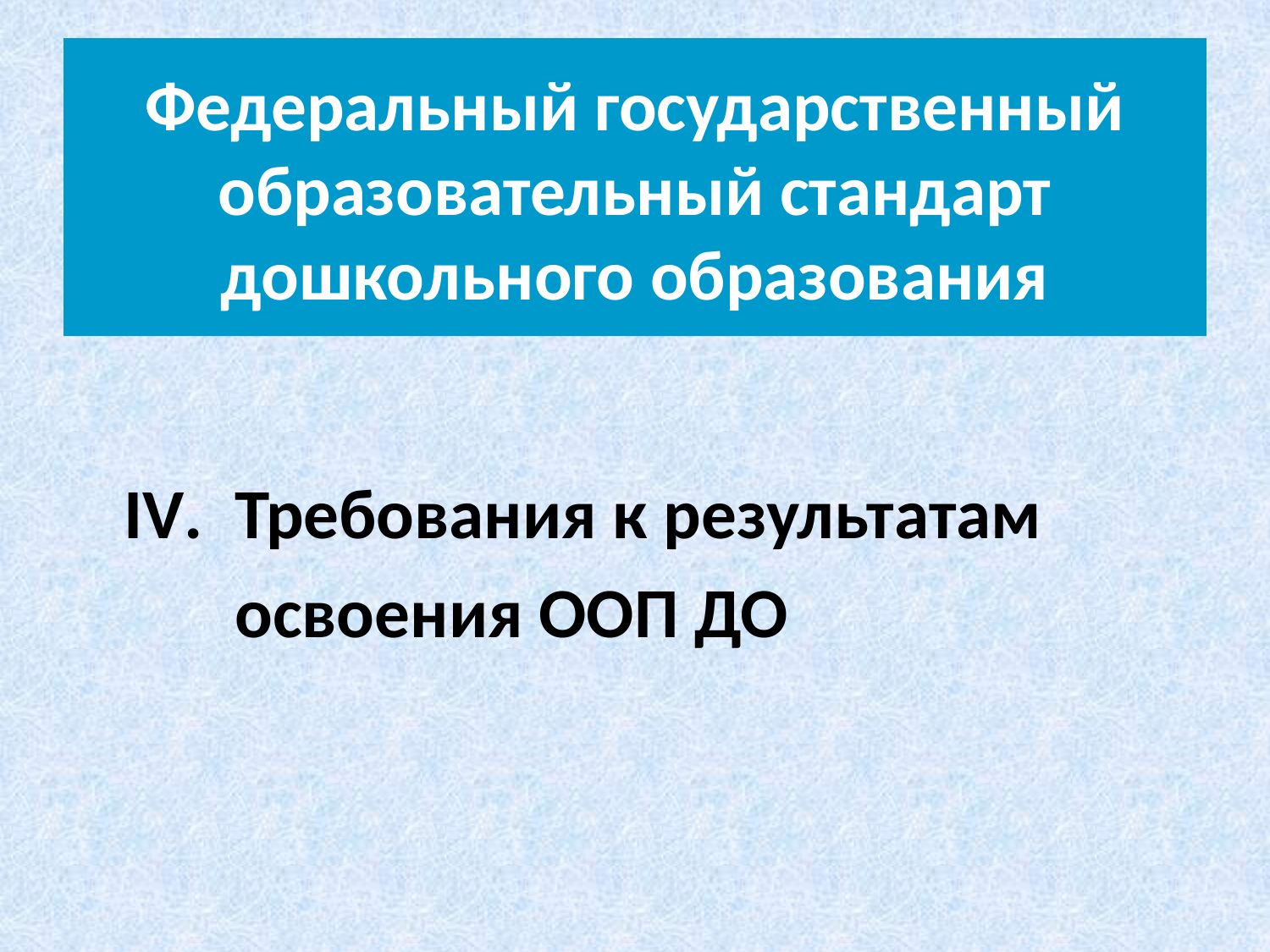

# Федеральный государственный образовательный стандарт дошкольного образования

	IV.  Требования к результатам
          освоения ООП ДО